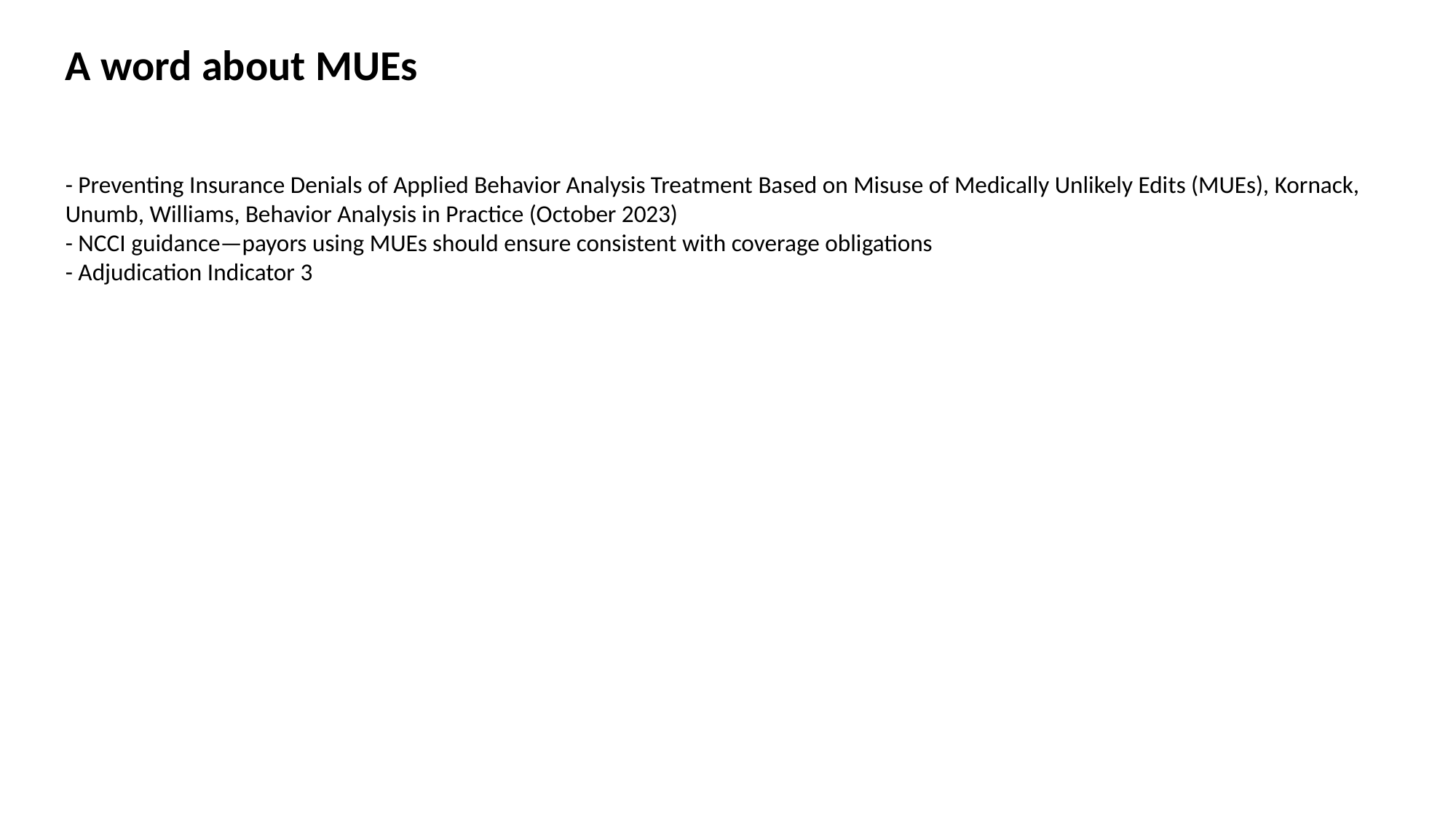

A word about MUEs
- Preventing Insurance Denials of Applied Behavior Analysis Treatment Based on Misuse of Medically Unlikely Edits (MUEs), Kornack, Unumb, Williams, Behavior Analysis in Practice (October 2023)
- NCCI guidance—payors using MUEs should ensure consistent with coverage obligations
- Adjudication Indicator 3